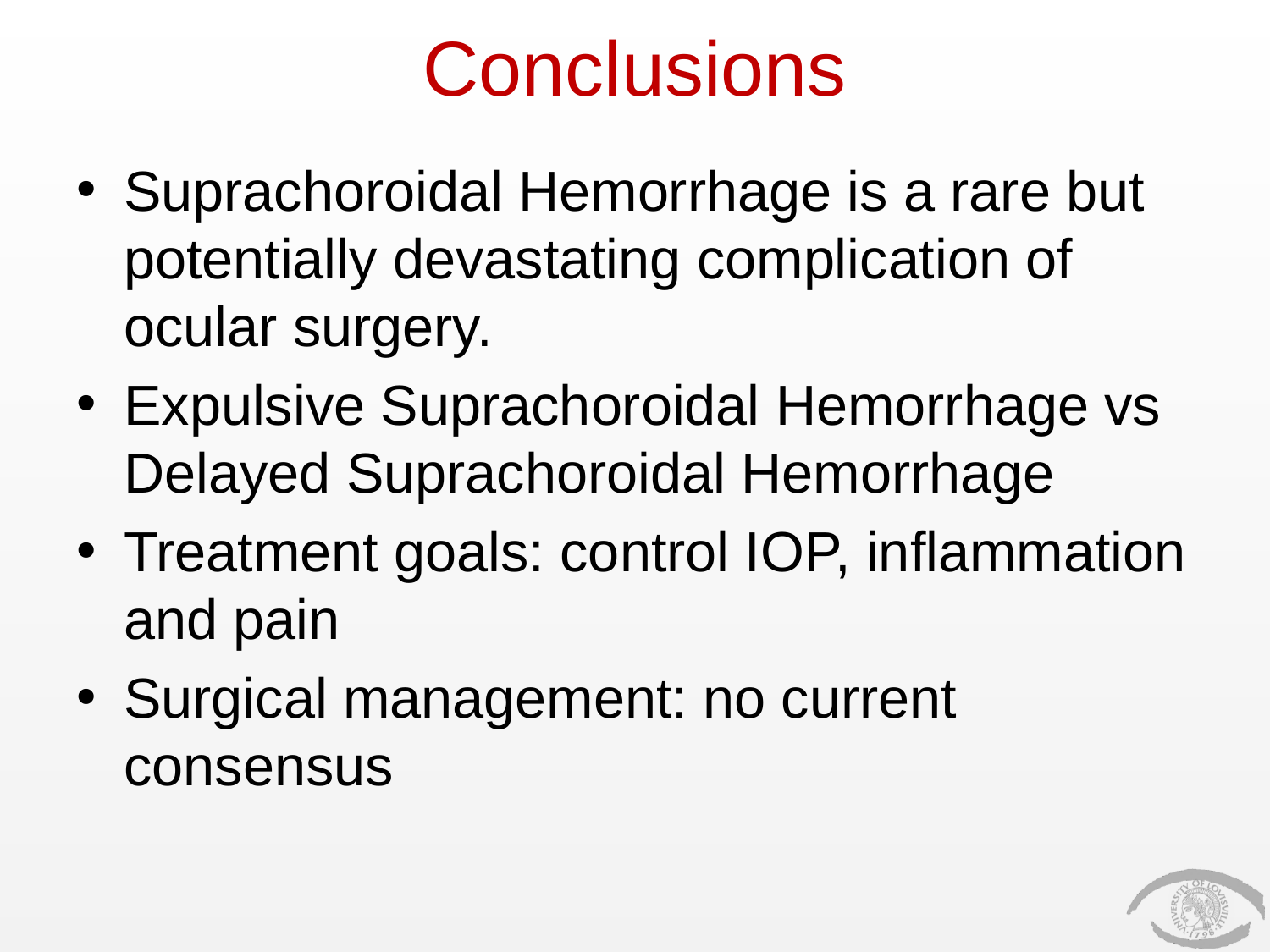

# Conclusions
Suprachoroidal Hemorrhage is a rare but potentially devastating complication of ocular surgery.
Expulsive Suprachoroidal Hemorrhage vs Delayed Suprachoroidal Hemorrhage
Treatment goals: control IOP, inflammation and pain
Surgical management: no current consensus